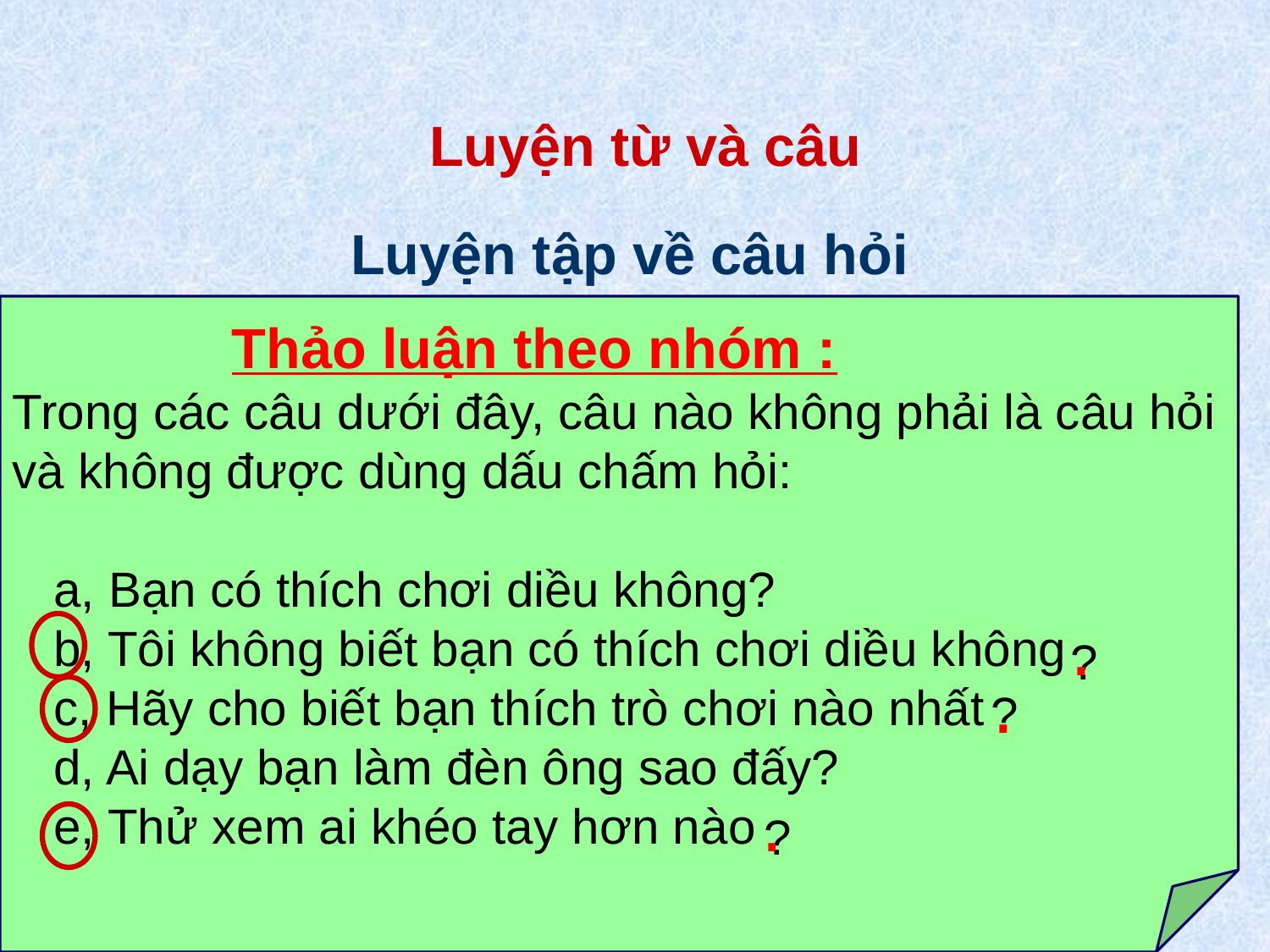

# Luyện từ và câu
Luyện tập về câu hỏi
              Thảo luận theo nhóm :
Trong các câu dưới đây, câu nào không phải là câu hỏi
và không được dùng dấu chấm hỏi:

   a, Bạn có thích chơi diều không?
   b, Tôi không biết bạn có thích chơi diều không
   c, Hãy cho biết bạn thích trò chơi nào nhất
   d, Ai dạy bạn làm đèn ông sao đấy?
   e, Thử xem ai khéo tay hơn nào

.

?
.

?
.
?